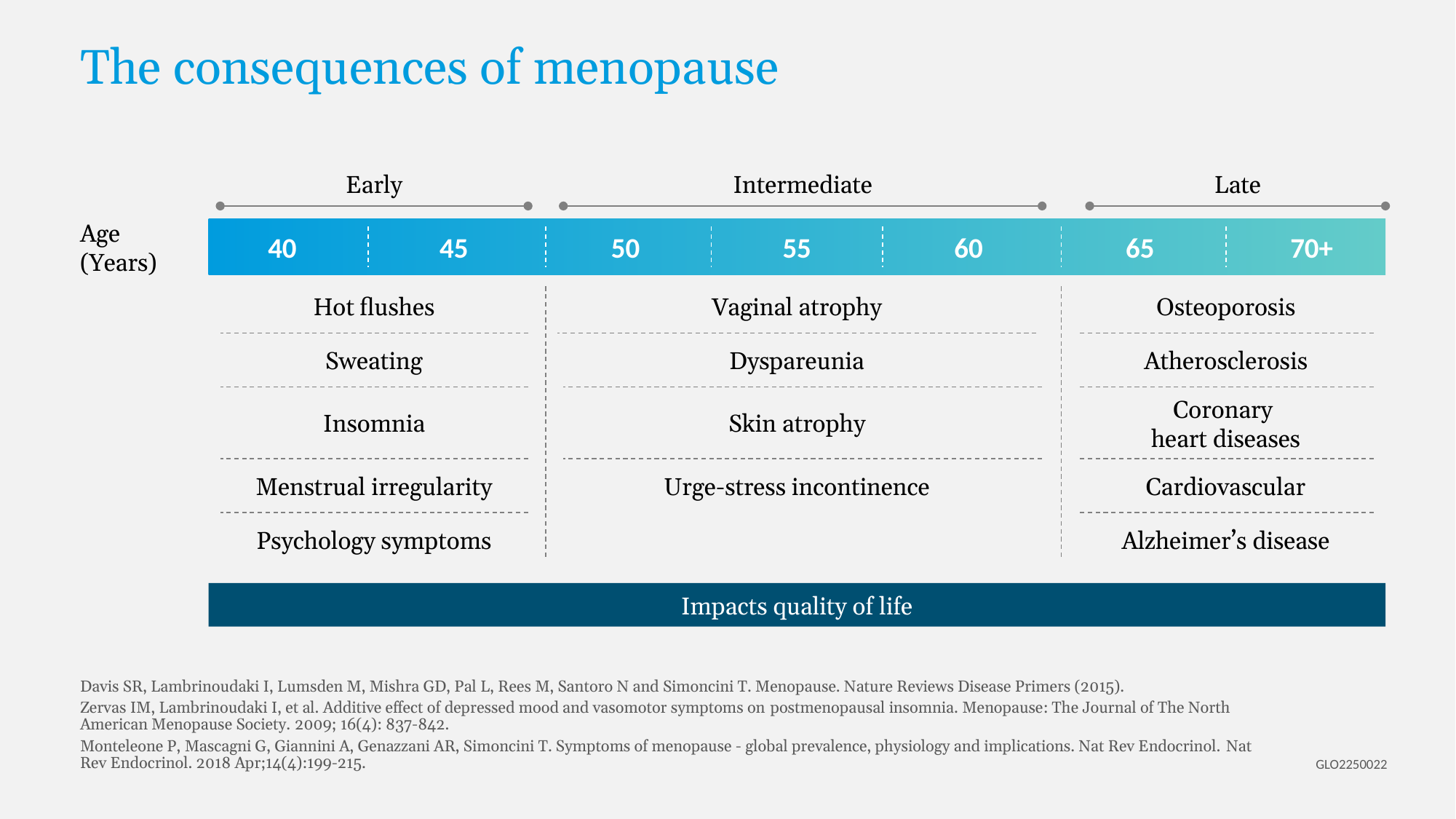

# The consequences of menopause
Early
Intermediate
Late
Age (Years)

40
45
50
55
60
65
70+
Hot flushes
Vaginal atrophy
Osteoporosis
Sweating
Dyspareunia
Atherosclerosis
Insomnia
Skin atrophy
Coronary
heart diseases
Menstrual irregularity
Urge-stress incontinence
Cardiovascular
Psychology symptoms
Alzheimer’s disease
Impacts quality of life
Davis SR, Lambrinoudaki I, Lumsden M, Mishra GD, Pal L, Rees M, Santoro N and Simoncini T. Menopause. Nature Reviews Disease Primers (2015).
Zervas IM, Lambrinoudaki I, et al. Additive effect of depressed mood and vasomotor symptoms on postmenopausal insomnia. Menopause: The Journal of The North American Menopause Society. 2009; 16(4): 837-842.
Monteleone P, Mascagni G, Giannini A, Genazzani AR, Simoncini T. Symptoms of menopause - global prevalence, physiology and implications. Nat Rev Endocrinol. Nat Rev Endocrinol. 2018 Apr;14(4):199-215.
GLO2250022